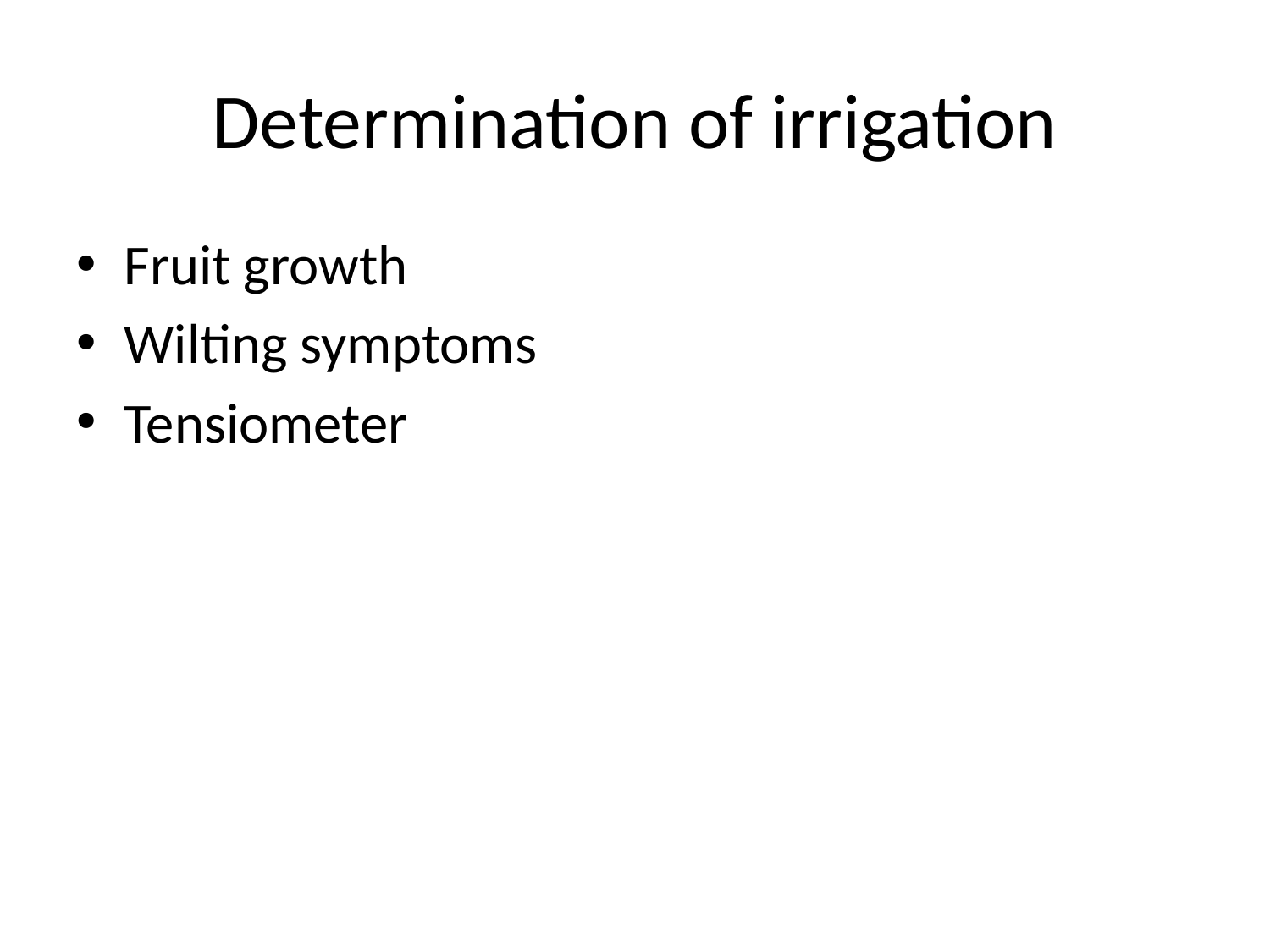

# Determination of irrigation
Fruit growth
Wilting symptoms
Tensiometer